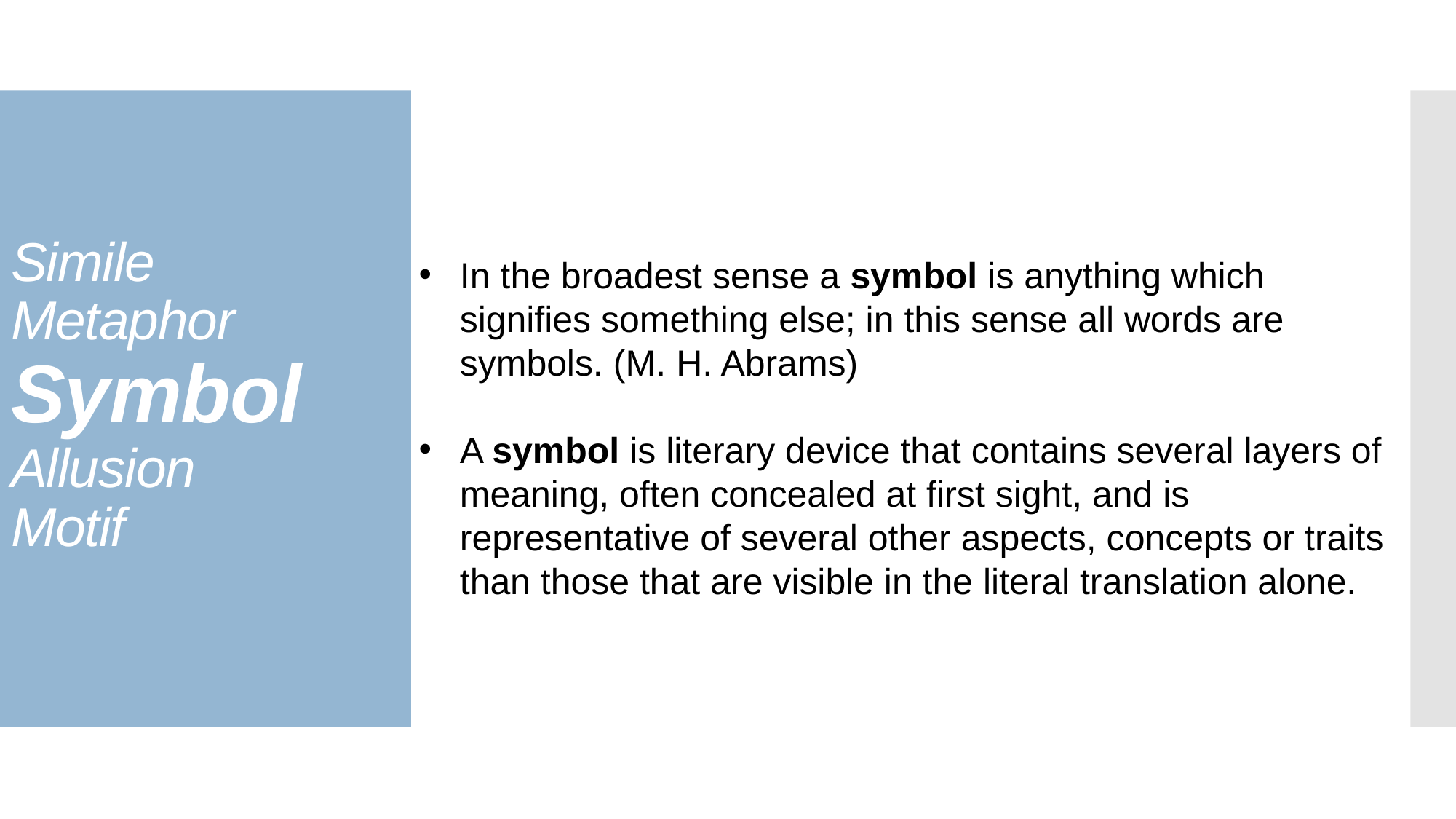

Simile
Metaphor
Symbol
Allusion
Motif
In the broadest sense a symbol is anything which signifies something else; in this sense all words are symbols. (M. H. Abrams)

A symbol is literary device that contains several layers of meaning, often concealed at first sight, and is representative of several other aspects, concepts or traits than those that are visible in the literal translation alone.